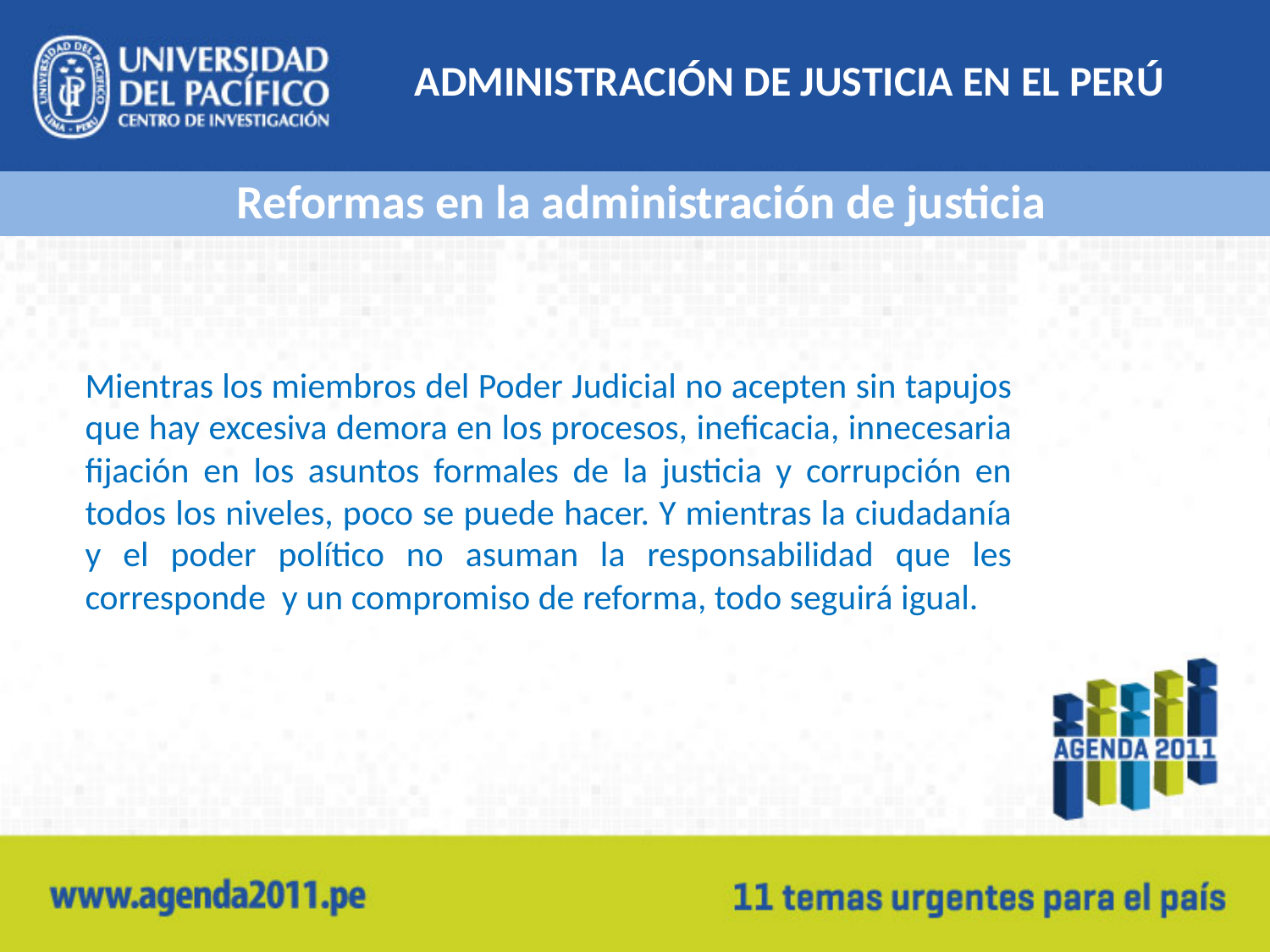

# ADMINISTRACIÓN DE JUSTICIA EN EL PERÚ
Reformas en la administración de justicia
Mientras los miembros del Poder Judicial no acepten sin tapujos que hay excesiva demora en los procesos, ineficacia, innecesaria fijación en los asuntos formales de la justicia y corrupción en todos los niveles, poco se puede hacer. Y mientras la ciudadanía y el poder político no asuman la responsabilidad que les corresponde  y un compromiso de reforma, todo seguirá igual.